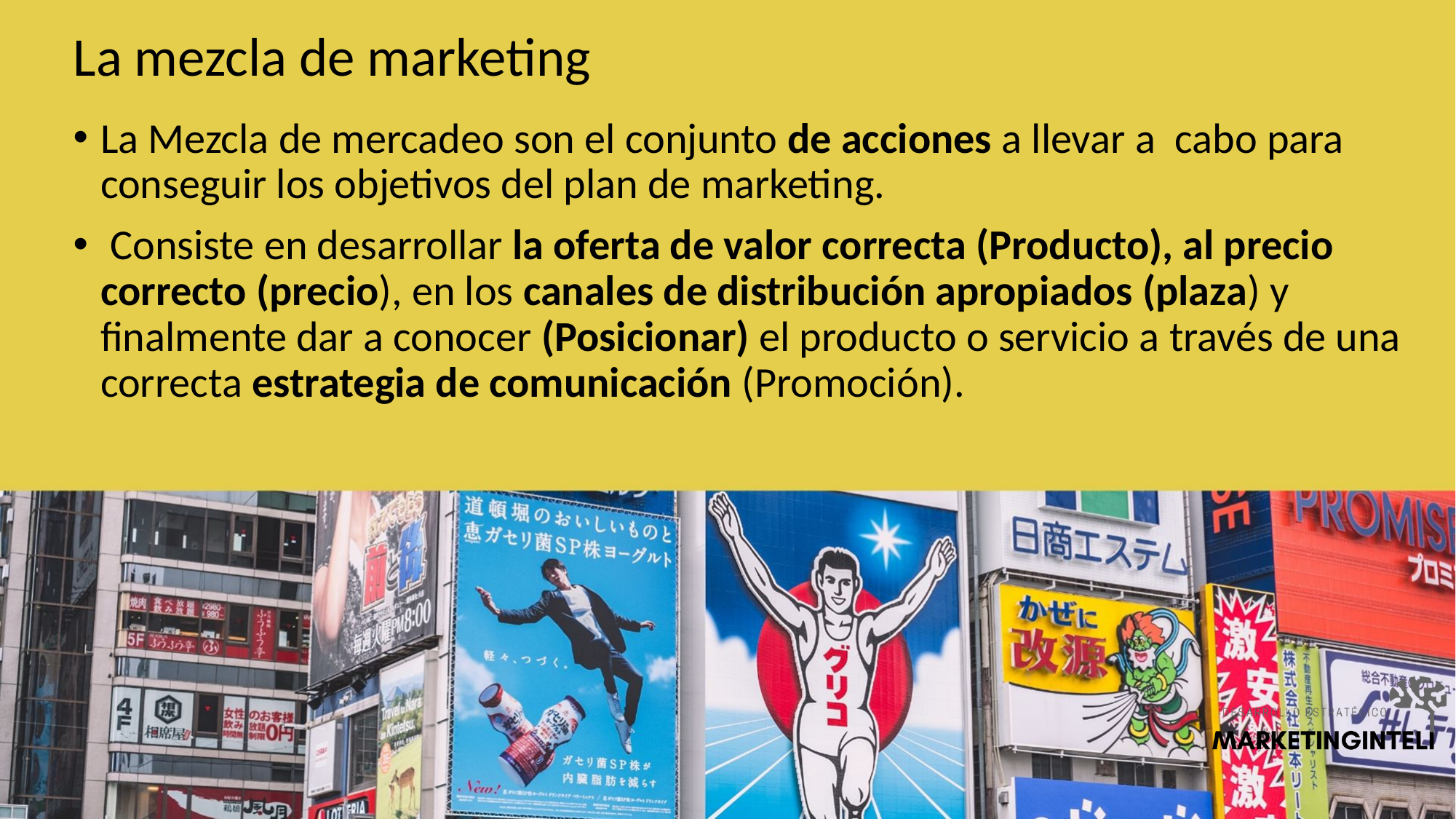

# La mezcla de marketing
La Mezcla de mercadeo son el conjunto de acciones a llevar a  cabo para conseguir los objetivos del plan de marketing.
 Consiste en desarrollar la oferta de valor correcta (Producto), al precio correcto (precio), en los canales de distribución apropiados (plaza) y finalmente dar a conocer (Posicionar) el producto o servicio a través de una correcta estrategia de comunicación (Promoción).